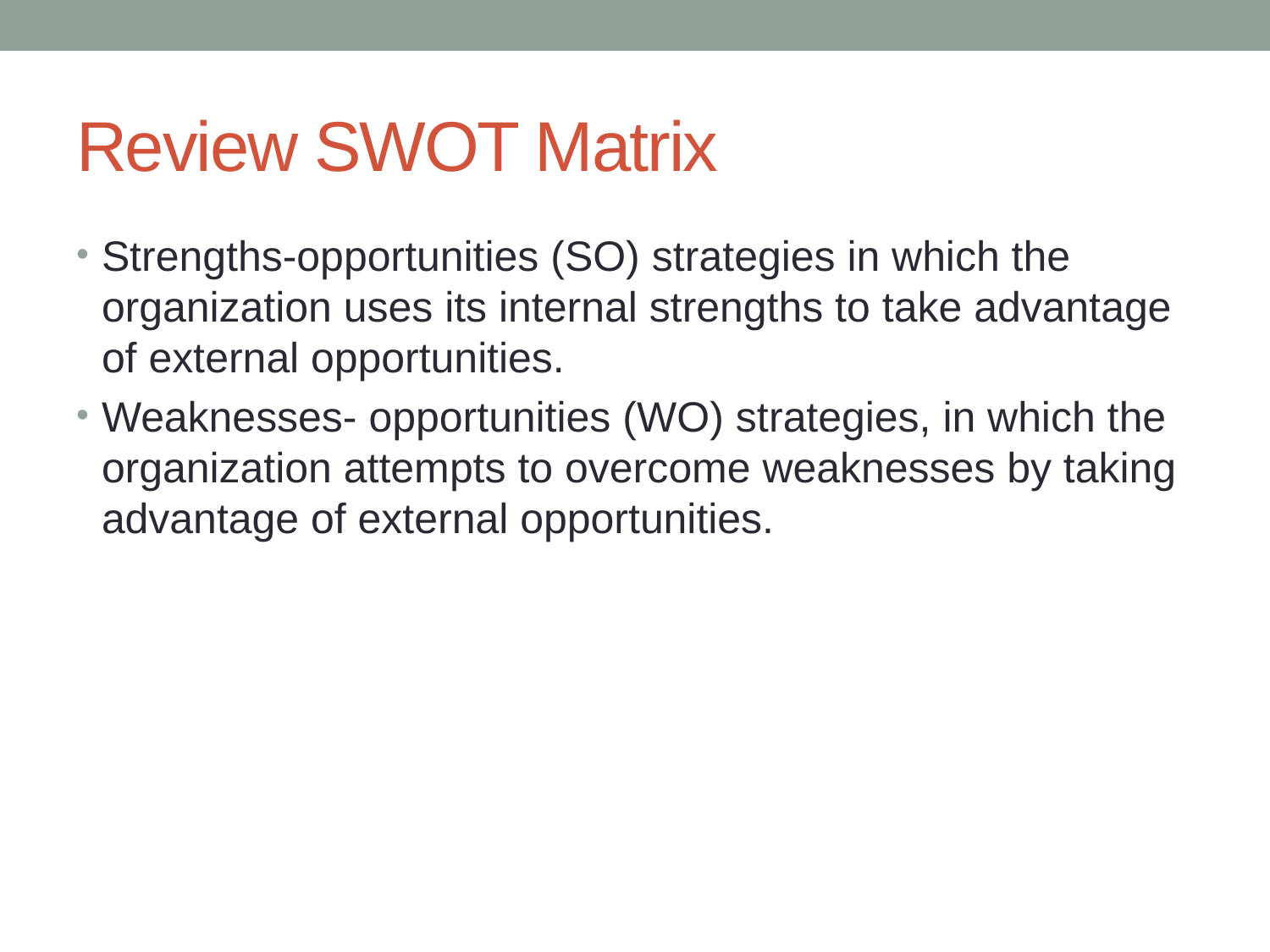

# Review SWOT Matrix
Strengths-opportunities (SO) strategies in which the organization uses its internal strengths to take advantage of external opportunities.
Weaknesses- opportunities (WO) strategies, in which the organization attempts to overcome weaknesses by taking advantage of external opportunities.